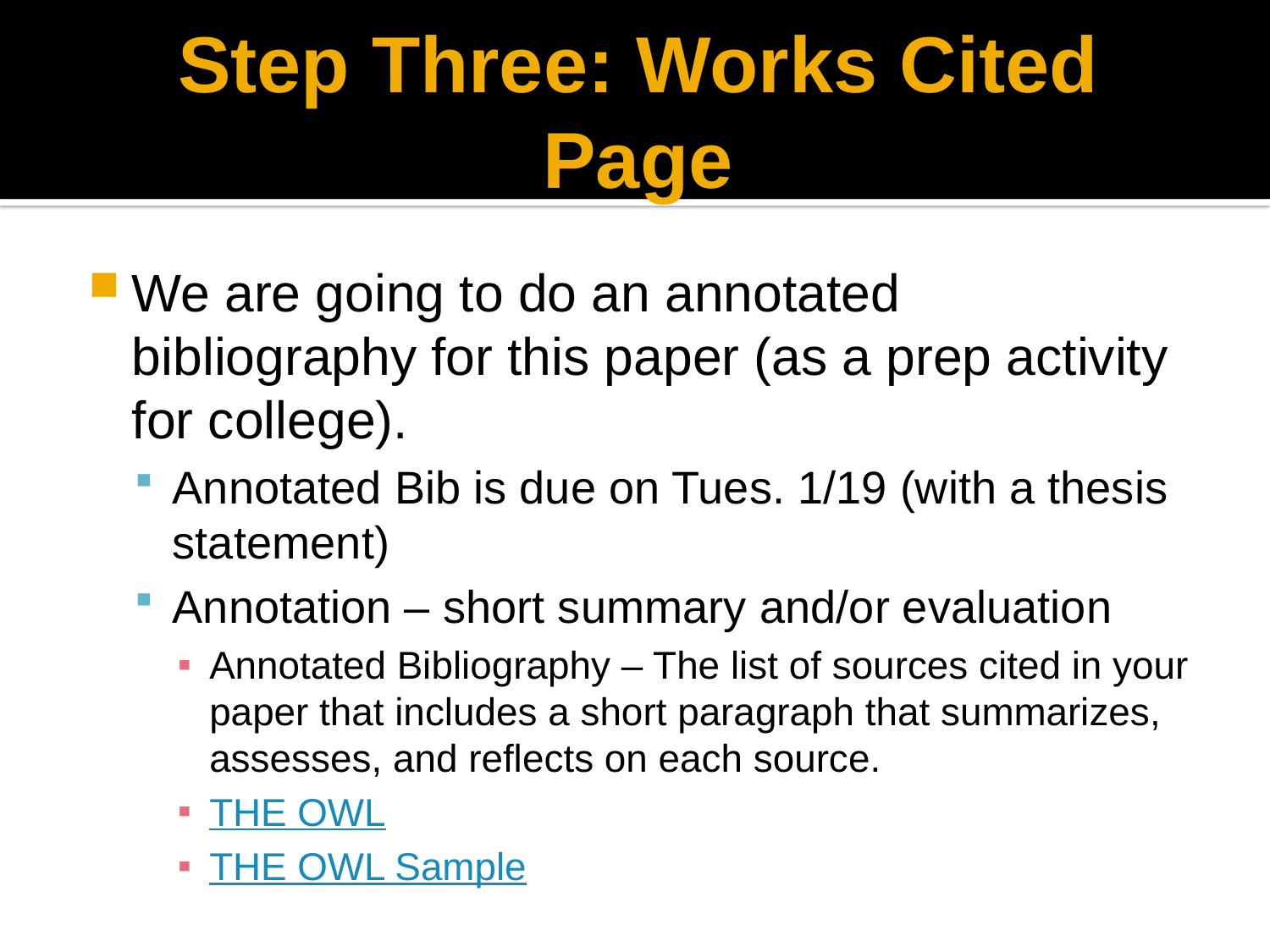

# Step Three: Works Cited Page
We are going to do an annotated bibliography for this paper (as a prep activity for college).
Annotated Bib is due on Tues. 1/19 (with a thesis statement)
Annotation – short summary and/or evaluation
Annotated Bibliography – The list of sources cited in your paper that includes a short paragraph that summarizes, assesses, and reflects on each source.
THE OWL
THE OWL Sample